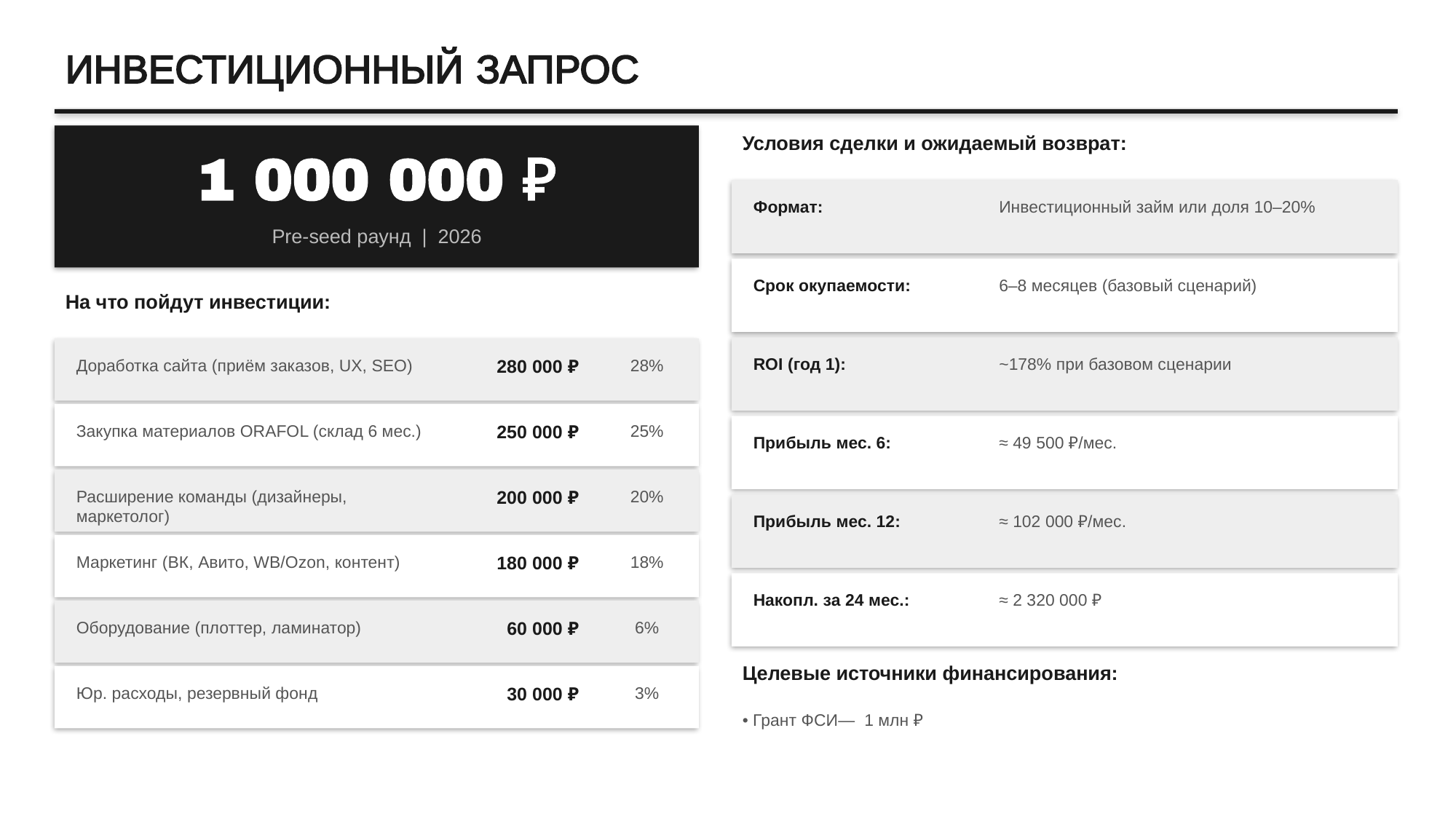

ИНВЕСТИЦИОННЫЙ ЗАПРОС

Условия сделки и ожидаемый возврат:
1 000 000 ₽

Формат:
Инвестиционный займ или доля 10–20%
Pre-seed раунд  |  2026

Срок окупаемости:
6–8 месяцев (базовый сценарий)
На что пойдут инвестиции:

ROI (год 1):
~178% при базовом сценарии
Доработка сайта (приём заказов, UX, SEO)
280 000 ₽
28%

Закупка материалов ORAFOL (склад 6 мес.)
250 000 ₽
25%

Прибыль мес. 6:
≈ 49 500 ₽/мес.

Расширение команды (дизайнеры, маркетолог)
200 000 ₽
20%

Прибыль мес. 12:
≈ 102 000 ₽/мес.

Маркетинг (ВК, Авито, WB/Ozon, контент)
180 000 ₽
18%

Накопл. за 24 мес.:
≈ 2 320 000 ₽

Оборудование (плоттер, ламинатор)
60 000 ₽
6%
Целевые источники финансирования:

Юр. расходы, резервный фонд
30 000 ₽
3%
• Грант ФСИ—  1 млн ₽